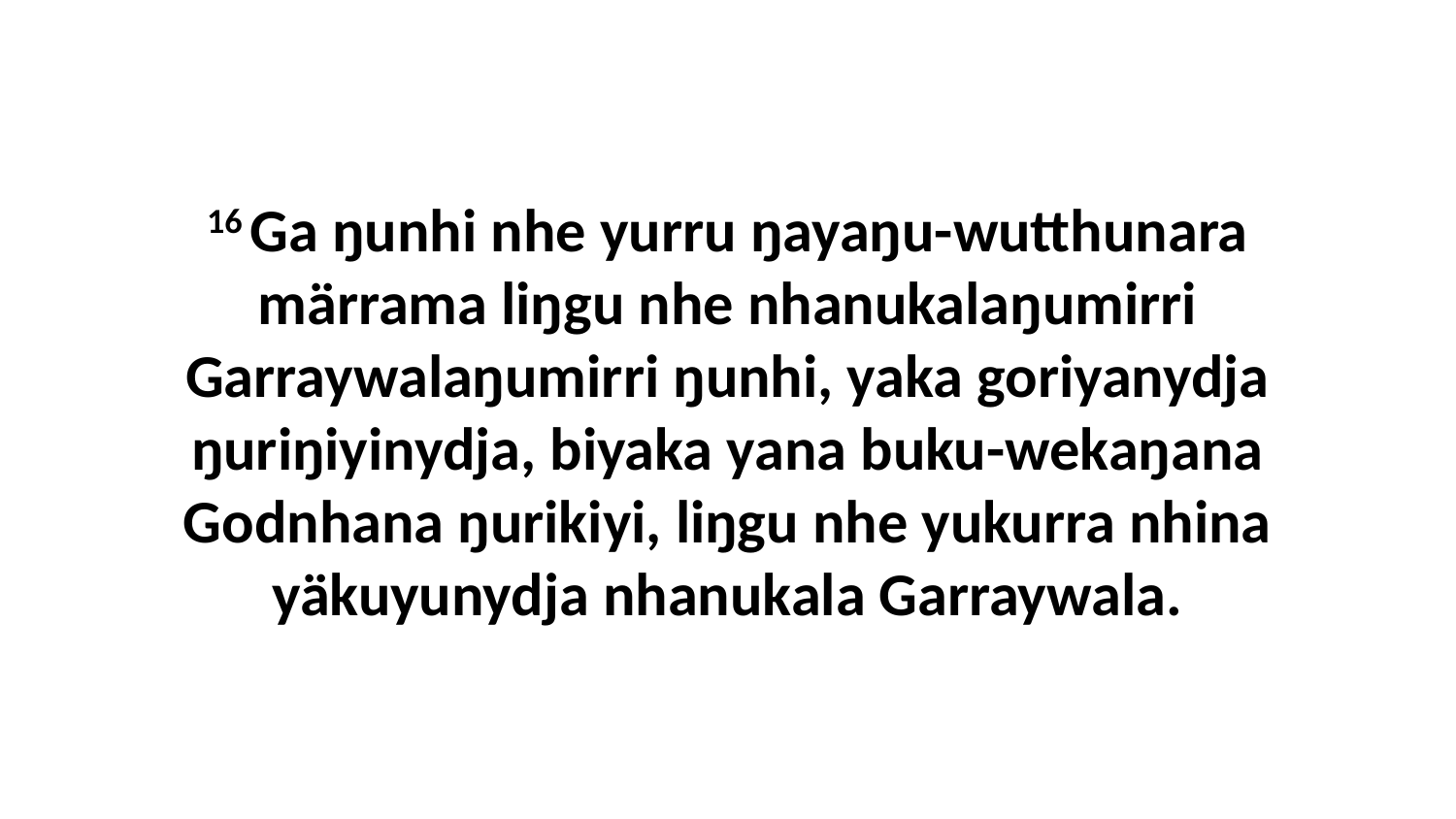

16 Ga ŋunhi nhe yurru ŋayaŋu-wutthunara märrama liŋgu nhe nhanukalaŋumirri Garraywalaŋumirri ŋunhi, yaka goriyanydja ŋuriŋiyinydja, biyaka yana buku-wekaŋana Godnhana ŋurikiyi, liŋgu nhe yukurra nhina yäkuyunydja nhanukala Garraywala.